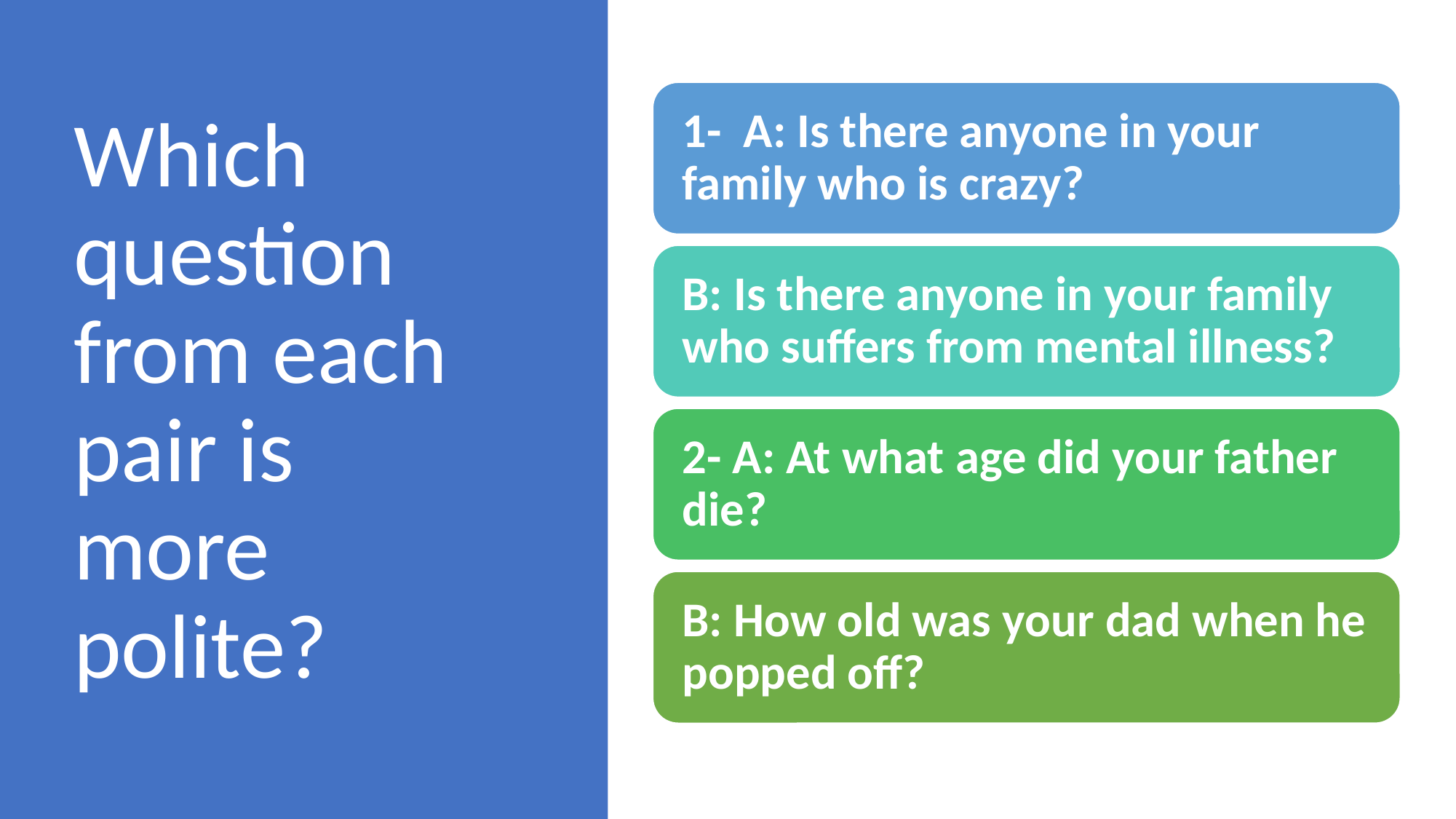

# Which question from each pair is more polite?
1-  A: Is there anyone in your family who is crazy?
B: Is there anyone in your family who suffers from mental illness?
2- A: At what age did your father die?
B: How old was your dad when he popped off?